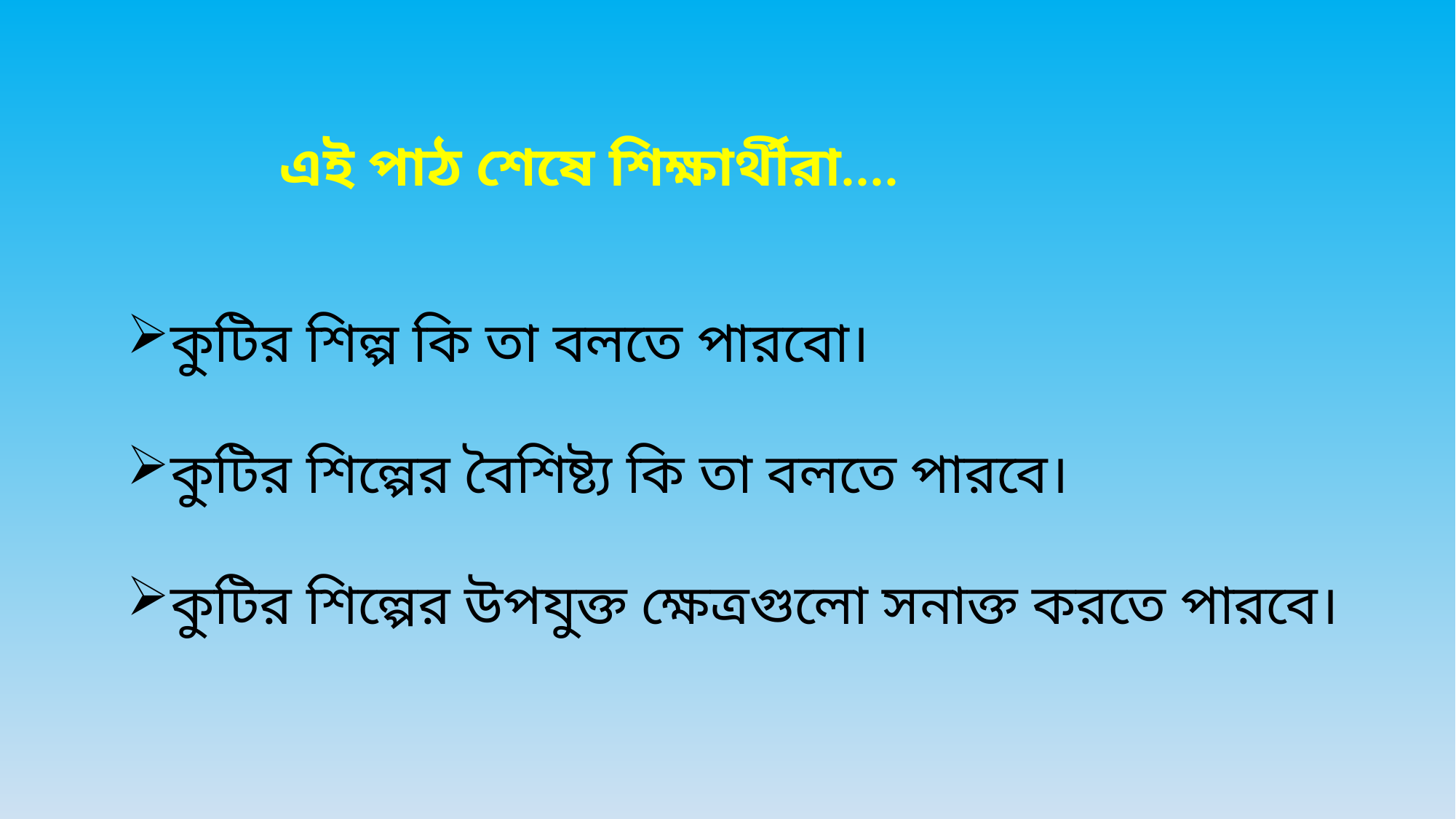

এই পাঠ শেষে শিক্ষার্থীরা....

কুটির শিল্প কি তা বলতে পারবো।

কুটির শিল্পের বৈশিষ্ট্য কি তা বলতে পারবে।

কুটির শিল্পের উপযুক্ত ক্ষেত্রগুলো সনাক্ত করতে পারবে।